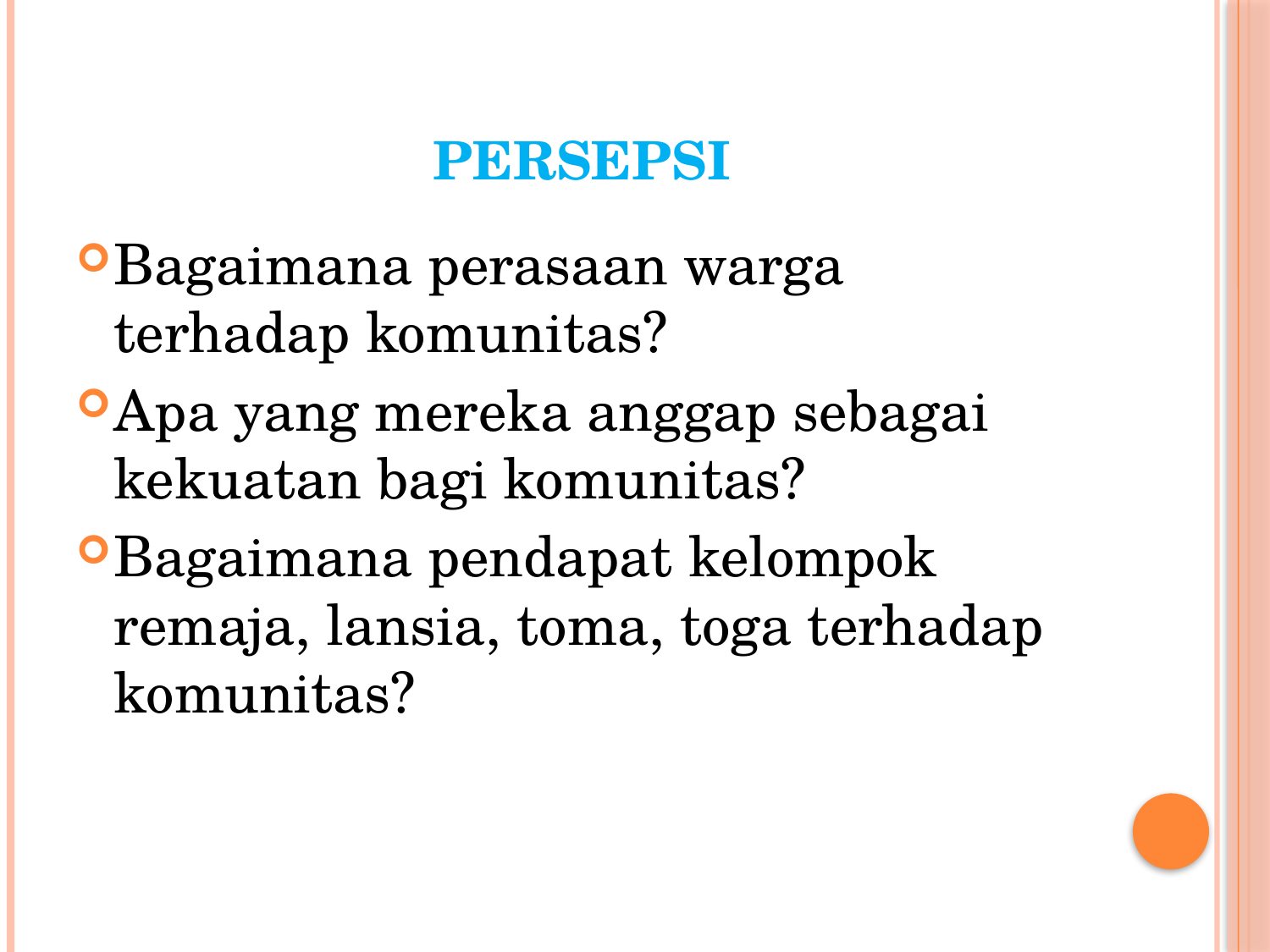

# PERSEPSI
Bagaimana perasaan warga terhadap komunitas?
Apa yang mereka anggap sebagai kekuatan bagi komunitas?
Bagaimana pendapat kelompok remaja, lansia, toma, toga terhadap komunitas?